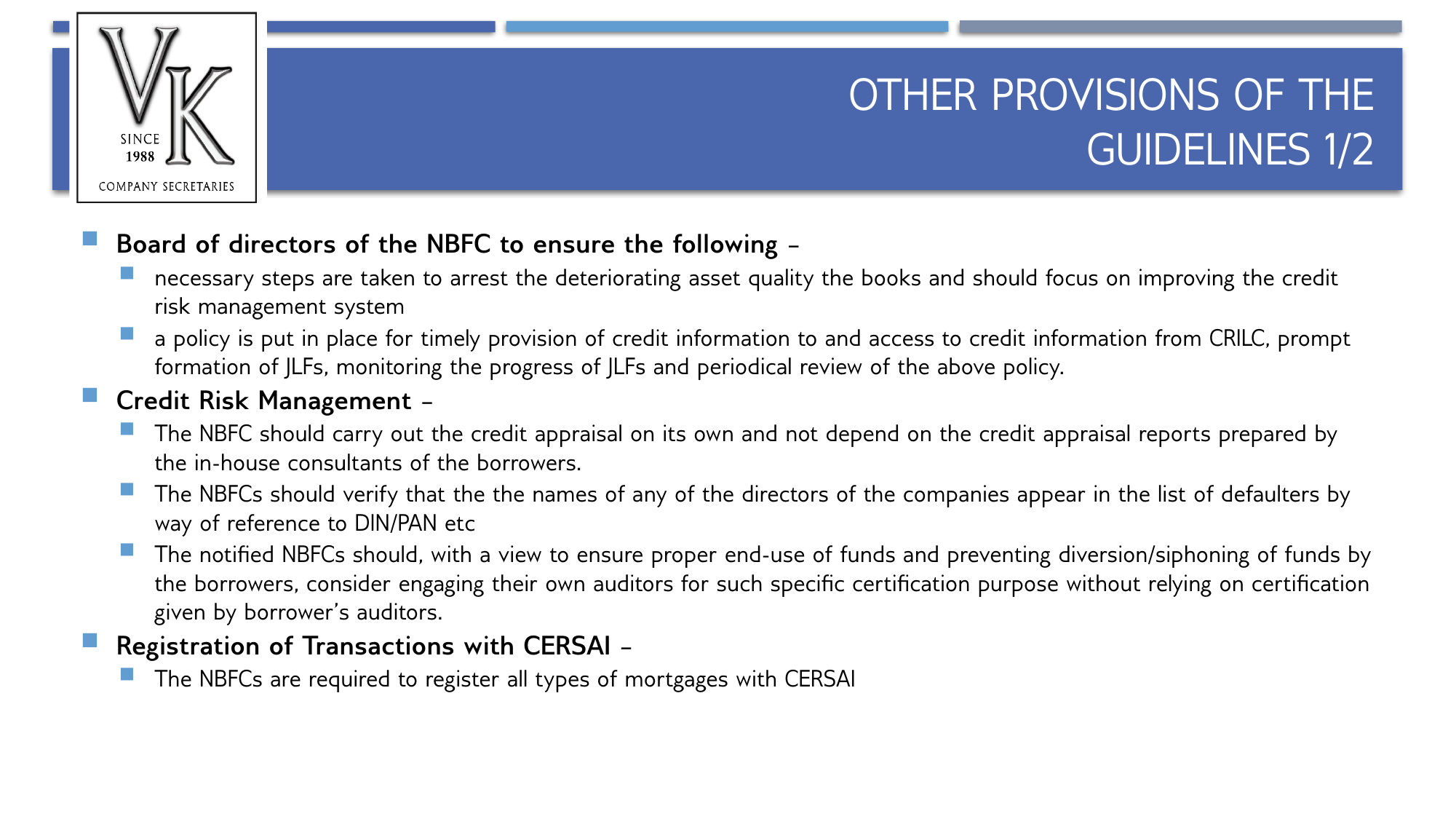

# Other provisions of the guidelines 1/2
Board of directors of the NBFC to ensure the following –
necessary steps are taken to arrest the deteriorating asset quality the books and should focus on improving the credit risk management system
a policy is put in place for timely provision of credit information to and access to credit information from CRILC, prompt formation of JLFs, monitoring the progress of JLFs and periodical review of the above policy.
Credit Risk Management –
The NBFC should carry out the credit appraisal on its own and not depend on the credit appraisal reports prepared by the in-house consultants of the borrowers.
The NBFCs should verify that the the names of any of the directors of the companies appear in the list of defaulters by way of reference to DIN/PAN etc
The notified NBFCs should, with a view to ensure proper end-use of funds and preventing diversion/siphoning of funds by the borrowers, consider engaging their own auditors for such specific certification purpose without relying on certification given by borrower’s auditors.
Registration of Transactions with CERSAI –
The NBFCs are required to register all types of mortgages with CERSAI